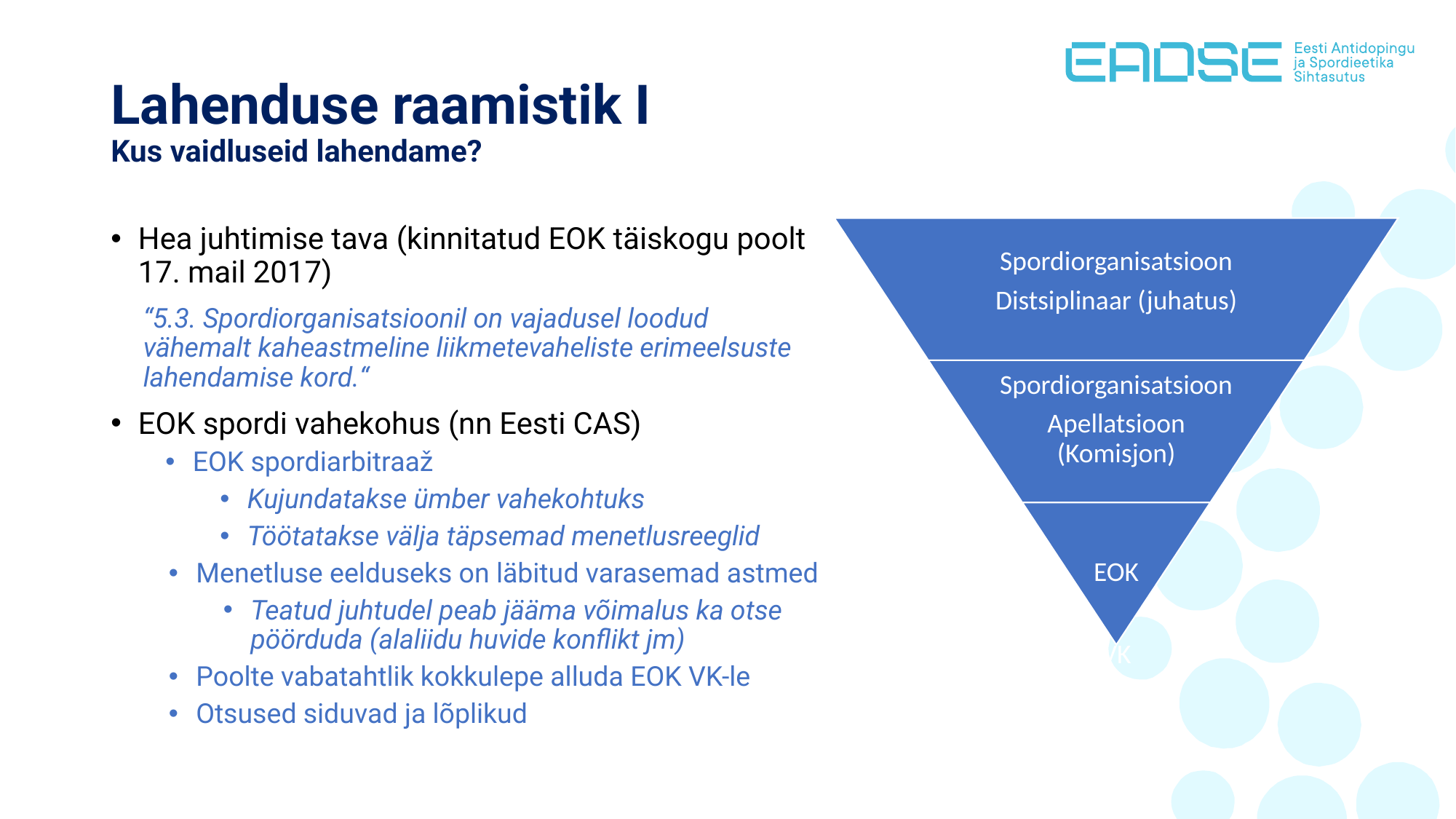

# Lahenduse raamistik I Kus vaidluseid lahendame?
Hea juhtimise tava (kinnitatud EOK täiskogu poolt 17. mail 2017)
“5.3. Spordiorganisatsioonil on vajadusel loodud vähemalt kaheastmeline liikmetevaheliste erimeelsuste lahendamise kord.“
EOK spordi vahekohus (nn Eesti CAS)
EOK spordiarbitraaž
Kujundatakse ümber vahekohtuks
Töötatakse välja täpsemad menetlusreeglid
Menetluse eelduseks on läbitud varasemad astmed
Teatud juhtudel peab jääma võimalus ka otse pöörduda (alaliidu huvide konflikt jm)
Poolte vabatahtlik kokkulepe alluda EOK VK-le
Otsused siduvad ja lõplikud

Spordiorganisatsioon
Distsiplinaar (juhatus)
Spordiorganisatsioon
Apellatsioon (Komisjon)
EOK VK